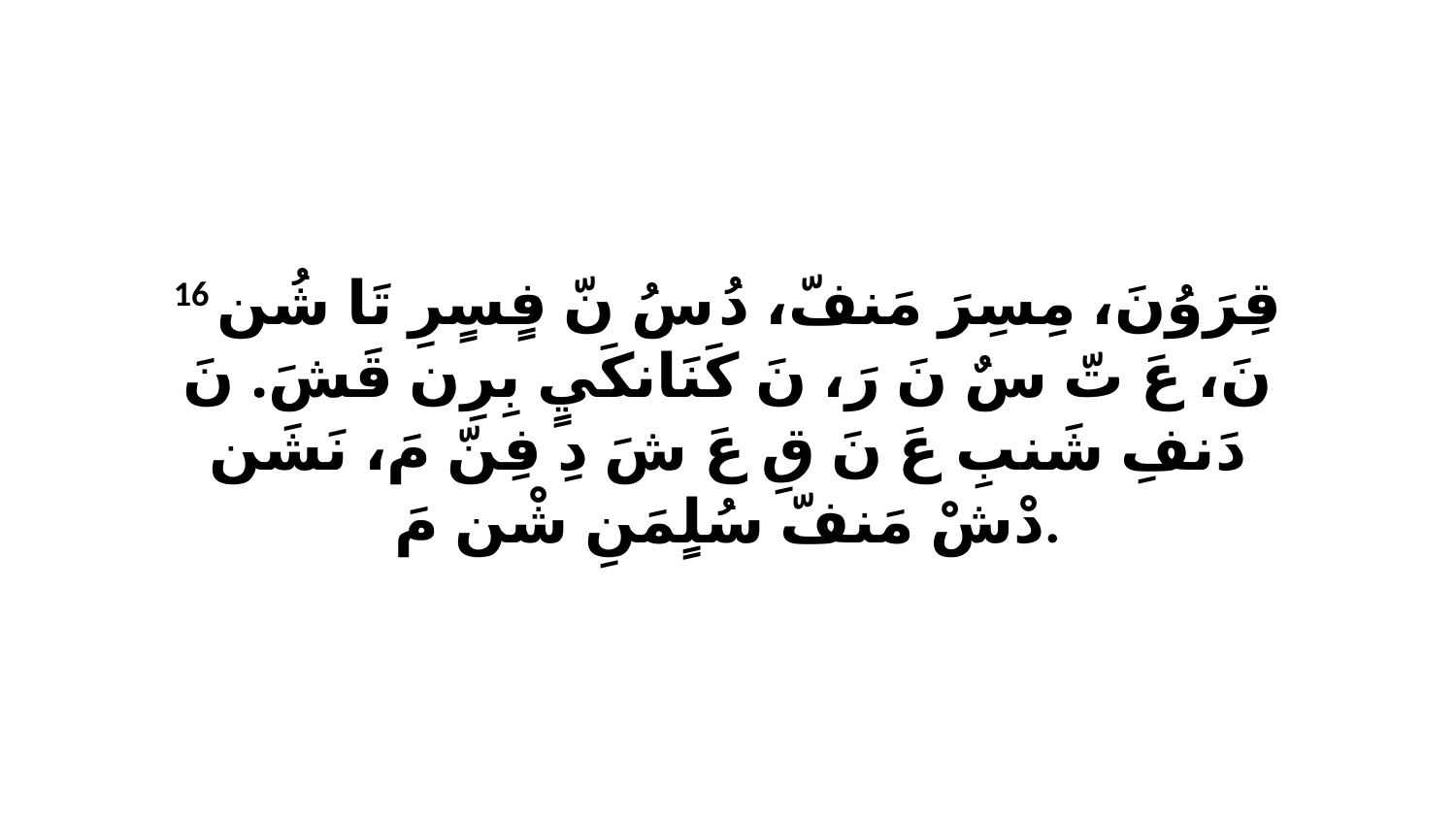

16 قِرَوُنَ، مِسِرَ مَنفّ، دُ سُ نّ فٍسٍرِ تَا شُن نَ، عَ تّ سٌ نَ رَ، نَ كَنَانكَيٍ بِرِن قَشَ. نَ دَنفِ شَنبِ عَ نَ قِ عَ شَ دِ فِنّ مَ، نَشَن دْشْ مَنفّ سُلٍمَنِ شْن مَ.